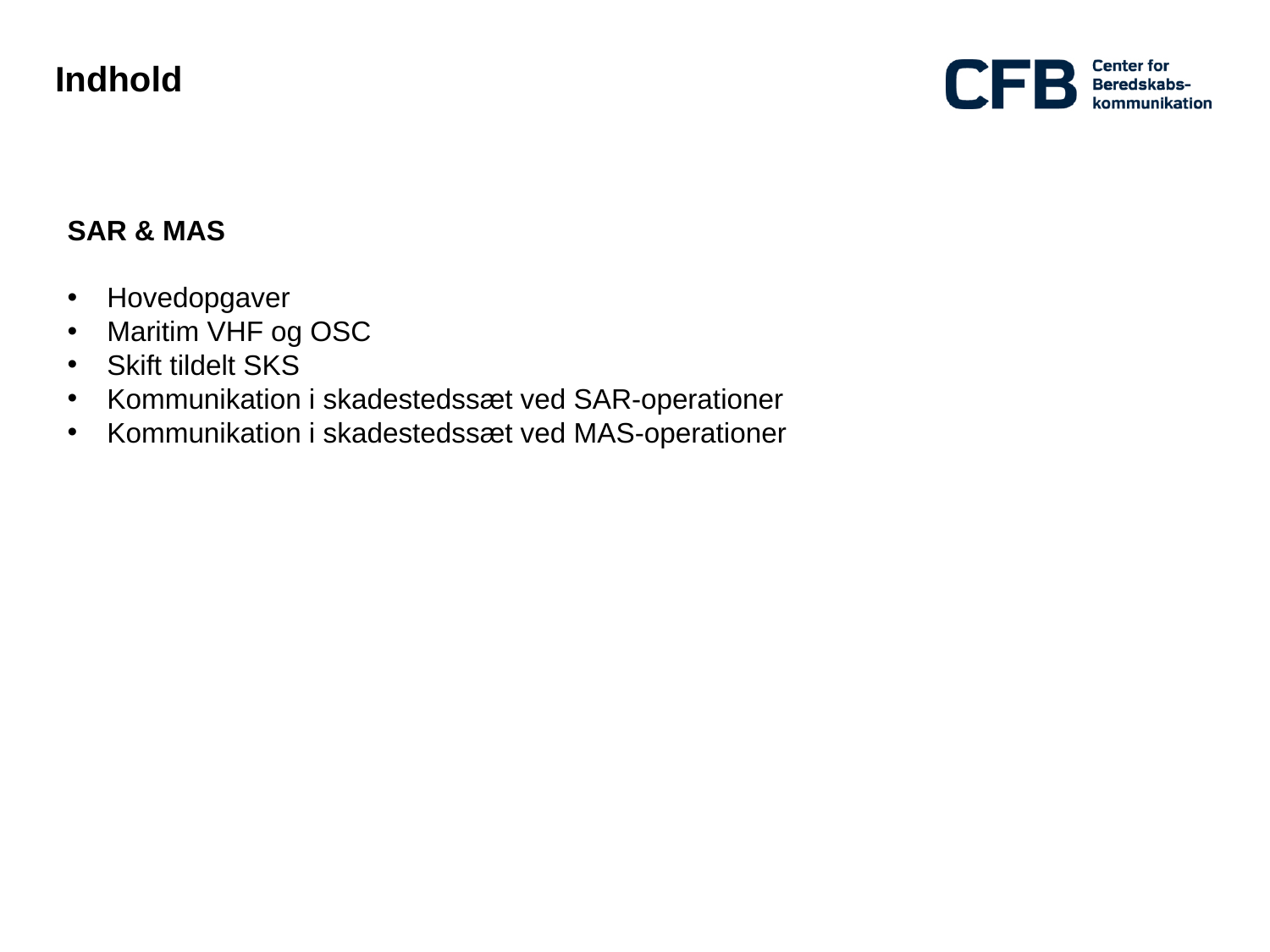

# Indhold
SAR & MAS
Hovedopgaver
Maritim VHF og OSC
Skift tildelt SKS
Kommunikation i skadestedssæt ved SAR-operationer
Kommunikation i skadestedssæt ved MAS-operationer